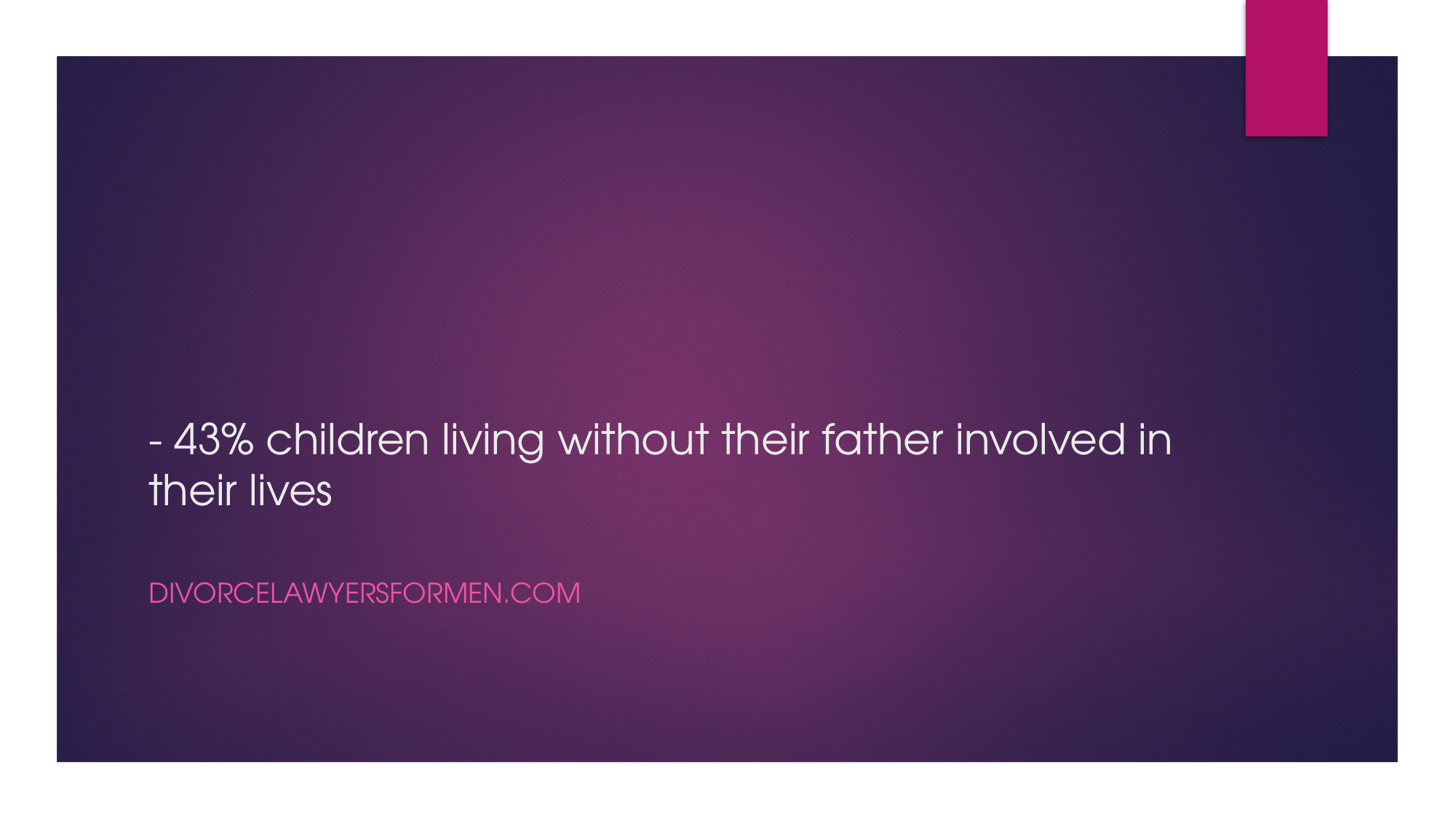

# - 43% children living without their father involved in their lives
Divorcelawyersformen.com